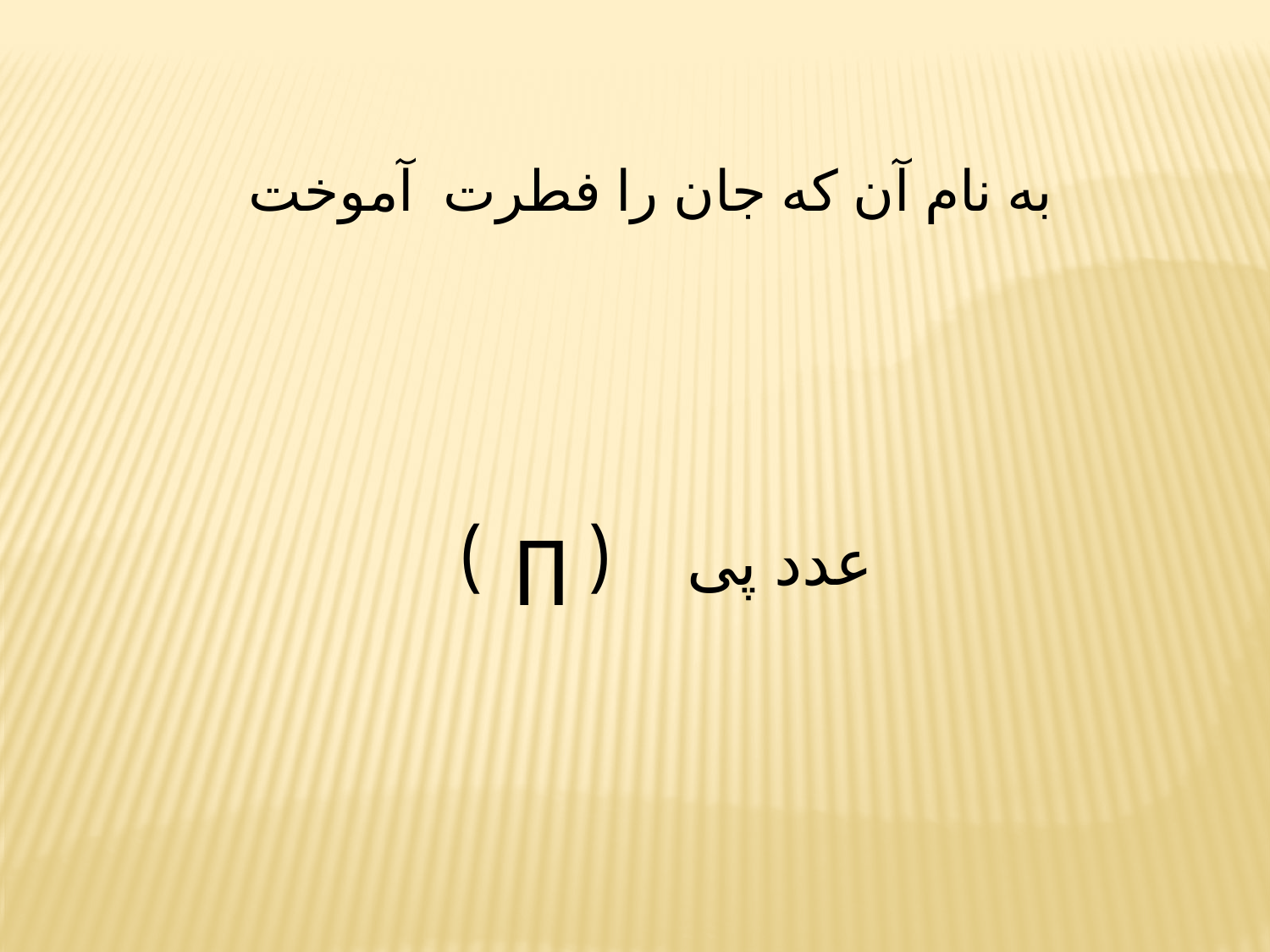

به نام آن که جان را فطرت  آموخت
)
(
∏
عدد پی